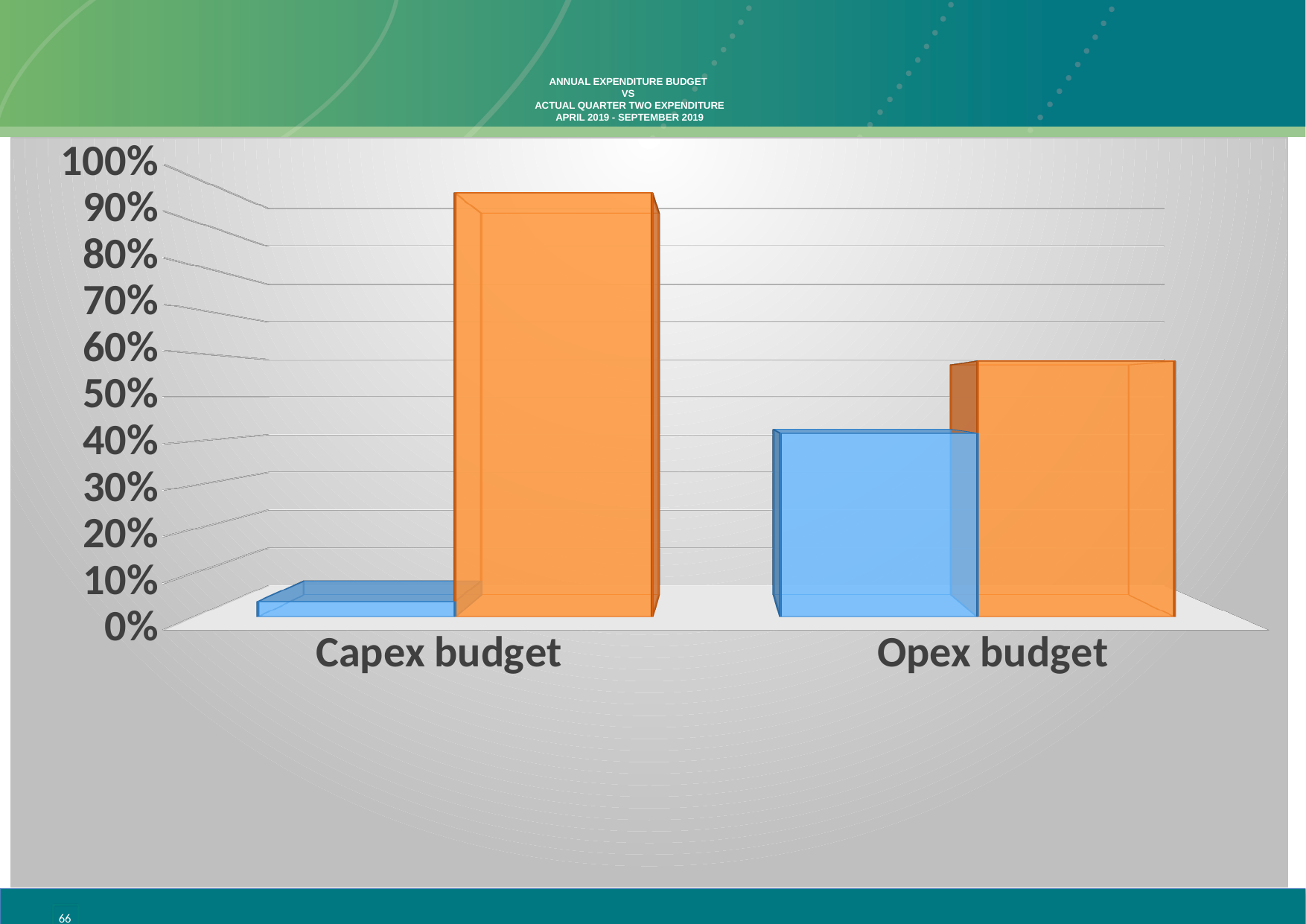

# ANNUAL EXPENDITURE BUDGET vs ACTUAL QUARTER TWO EXPENDITURE APRIL 2019 - SEPTEMBER 2019

[unsupported chart]

66